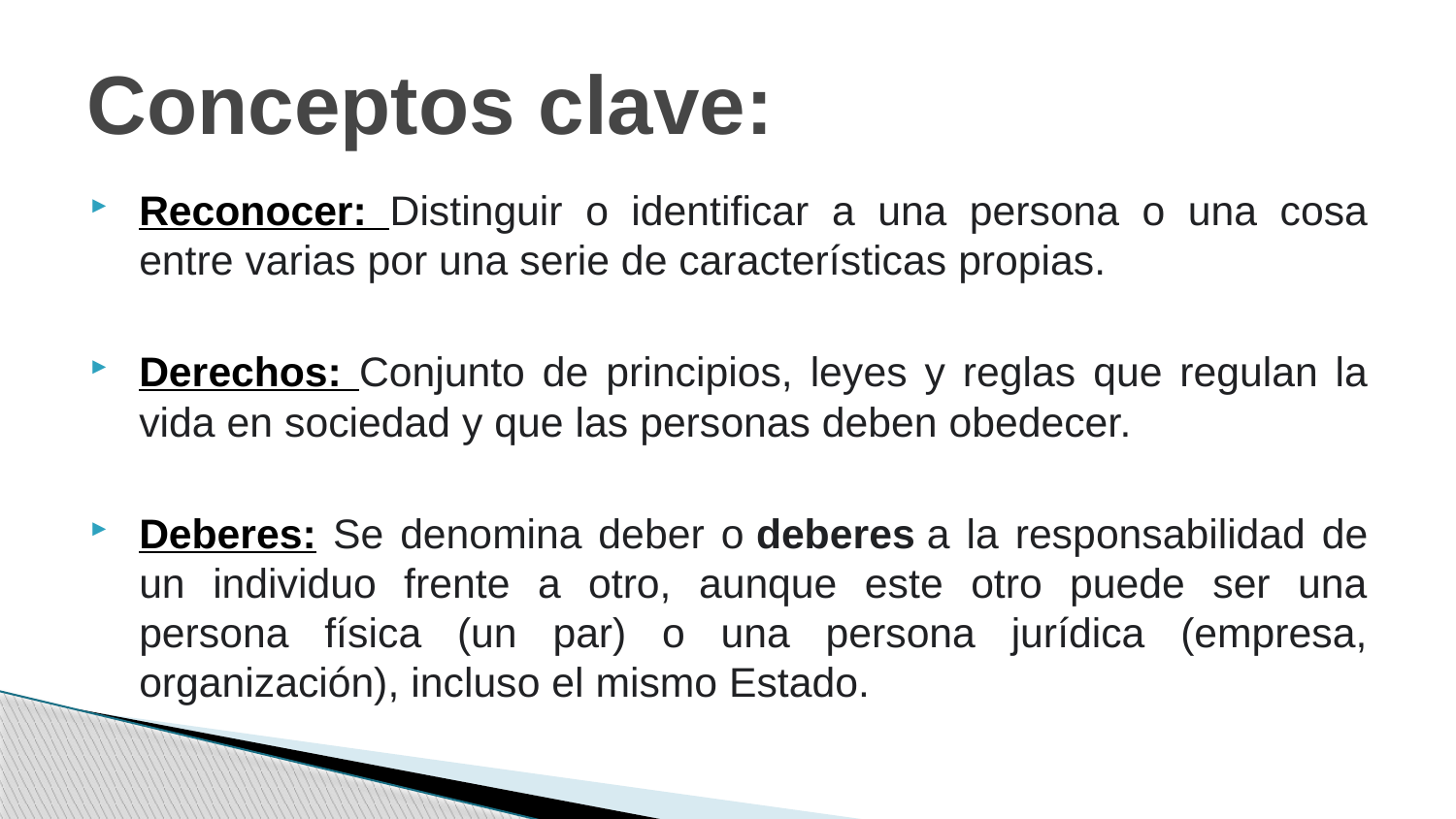

# Conceptos clave:
Reconocer: Distinguir o identificar a una persona o una cosa entre varias por una serie de características propias.

Derechos: Conjunto de principios, leyes y reglas que regulan la vida en sociedad y que las personas deben obedecer.

Deberes: Se denomina deber o deberes a la responsabilidad de un individuo frente a otro, aunque este otro puede ser una persona física (un par) o una persona jurídica (empresa, organización), incluso el mismo Estado.